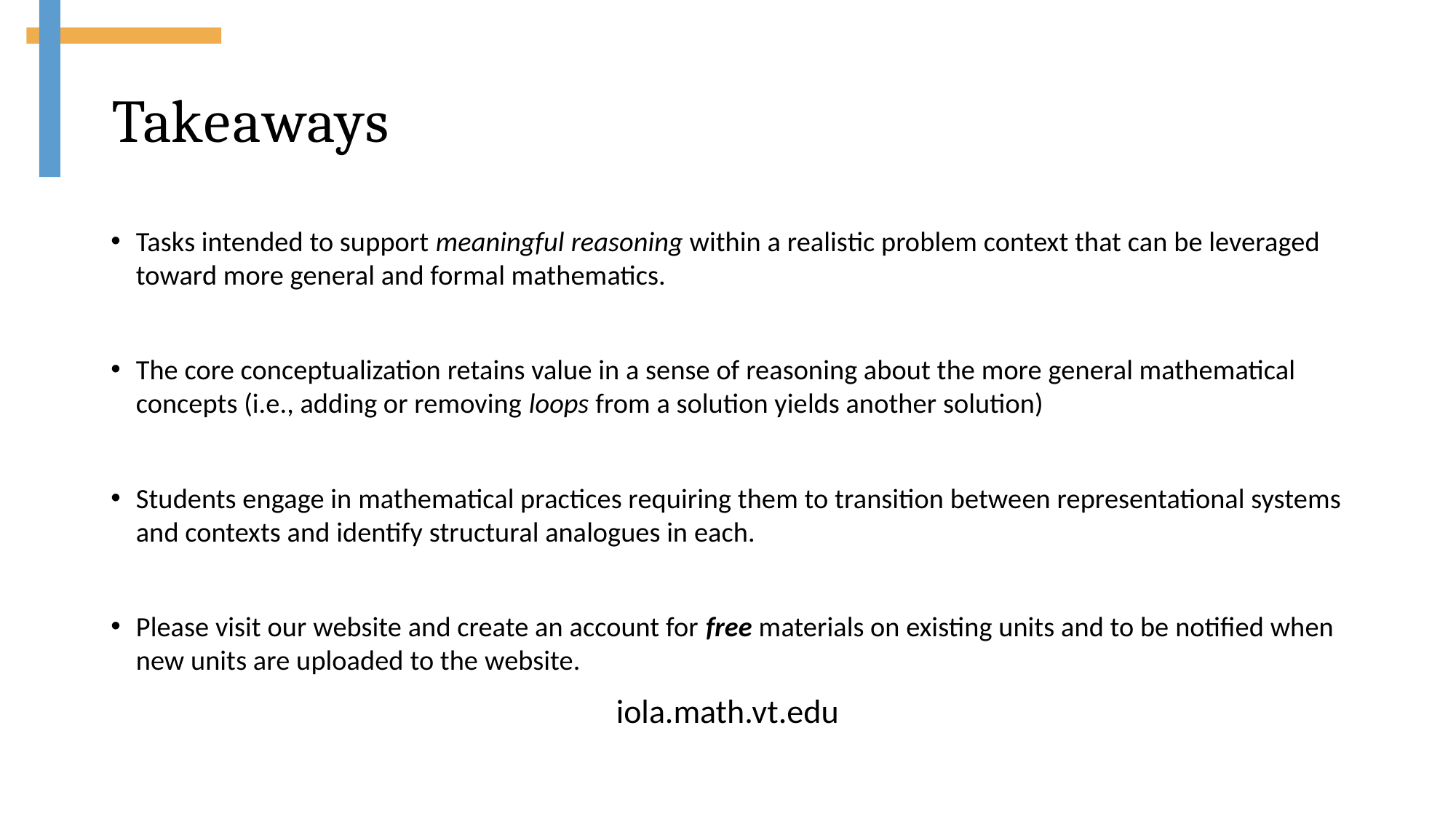

# Takeaways
Tasks intended to support meaningful reasoning within a realistic problem context that can be leveraged toward more general and formal mathematics.

The core conceptualization retains value in a sense of reasoning about the more general mathematical concepts (i.e., adding or removing loops from a solution yields another solution)

Students engage in mathematical practices requiring them to transition between representational systems and contexts and identify structural analogues in each.

Please visit our website and create an account for free materials on existing units and to be notified when new units are uploaded to the website.
iola.math.vt.edu